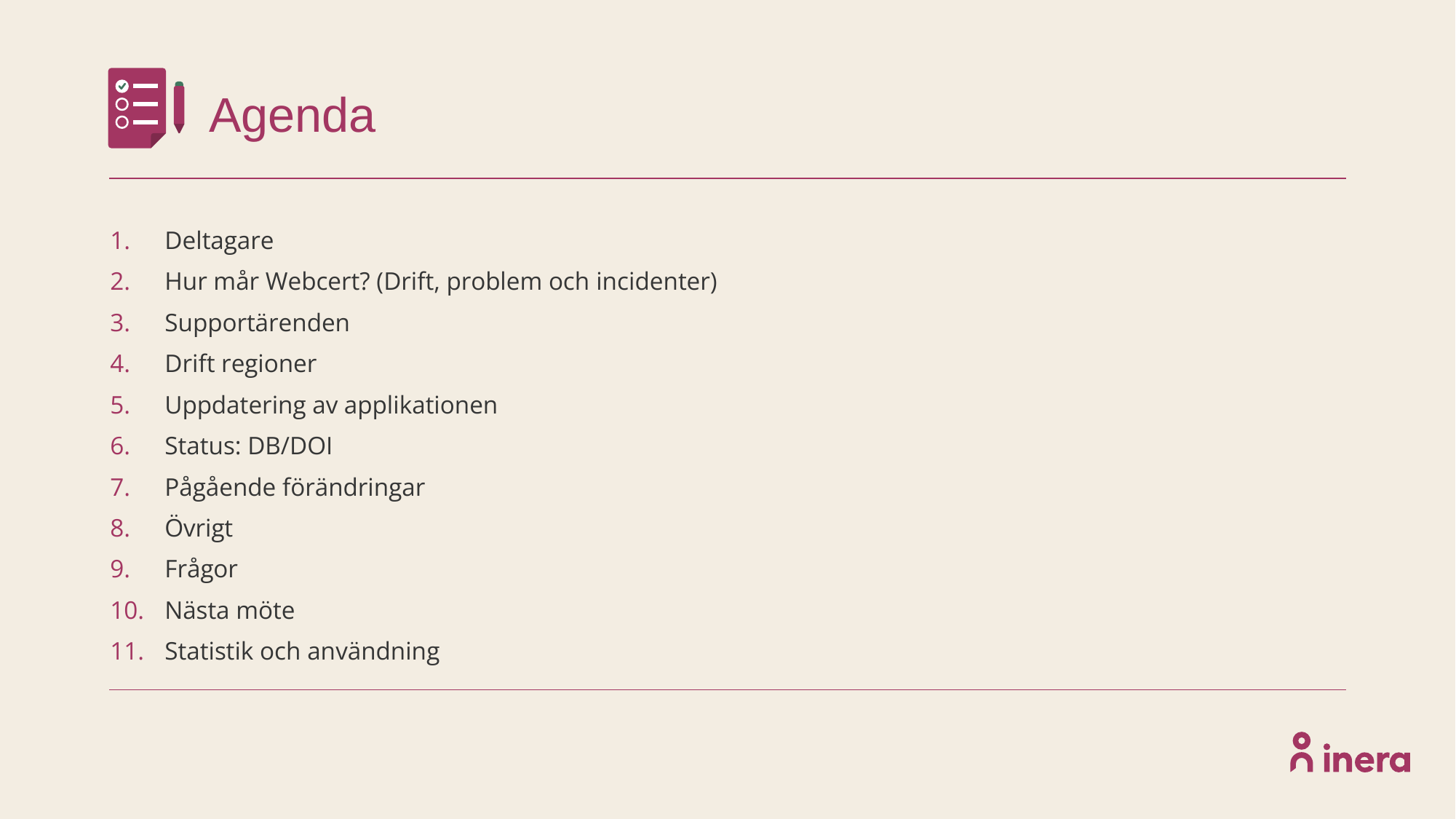

# Agenda
Deltagare
Hur mår Webcert? (Drift, problem och incidenter)
Supportärenden
Drift regioner
Uppdatering av applikationen
Status: DB/DOI
Pågående förändringar
Övrigt
Frågor
Nästa möte
Statistik och användning